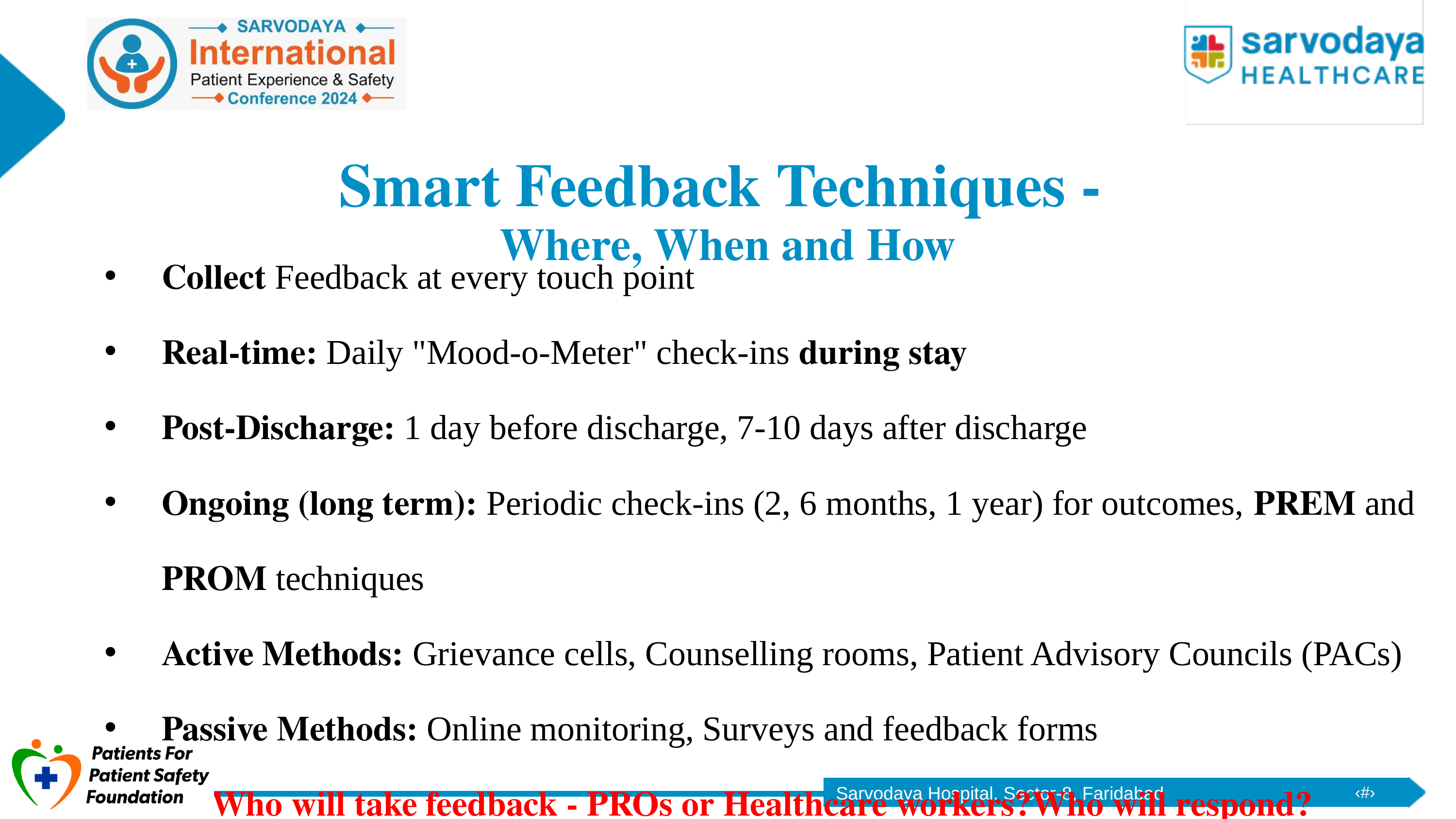

Smart Feedback Techniques -
Where, When and How
Collect Feedback at every touch point
Real-time: Daily "Mood-o-Meter" check-ins during stay
Post-Discharge: 1 day before discharge, 7-10 days after discharge
Ongoing (long term): Periodic check-ins (2, 6 months, 1 year) for outcomes, PREM and PROM techniques
Active Methods: Grievance cells, Counselling rooms, Patient Advisory Councils (PACs)
Passive Methods: Online monitoring, Surveys and feedback forms
Who will take feedback - PROs or Healthcare workers?Who will respond?

Sarvodaya Hospital, Sector-8, Faridabad
‹#›